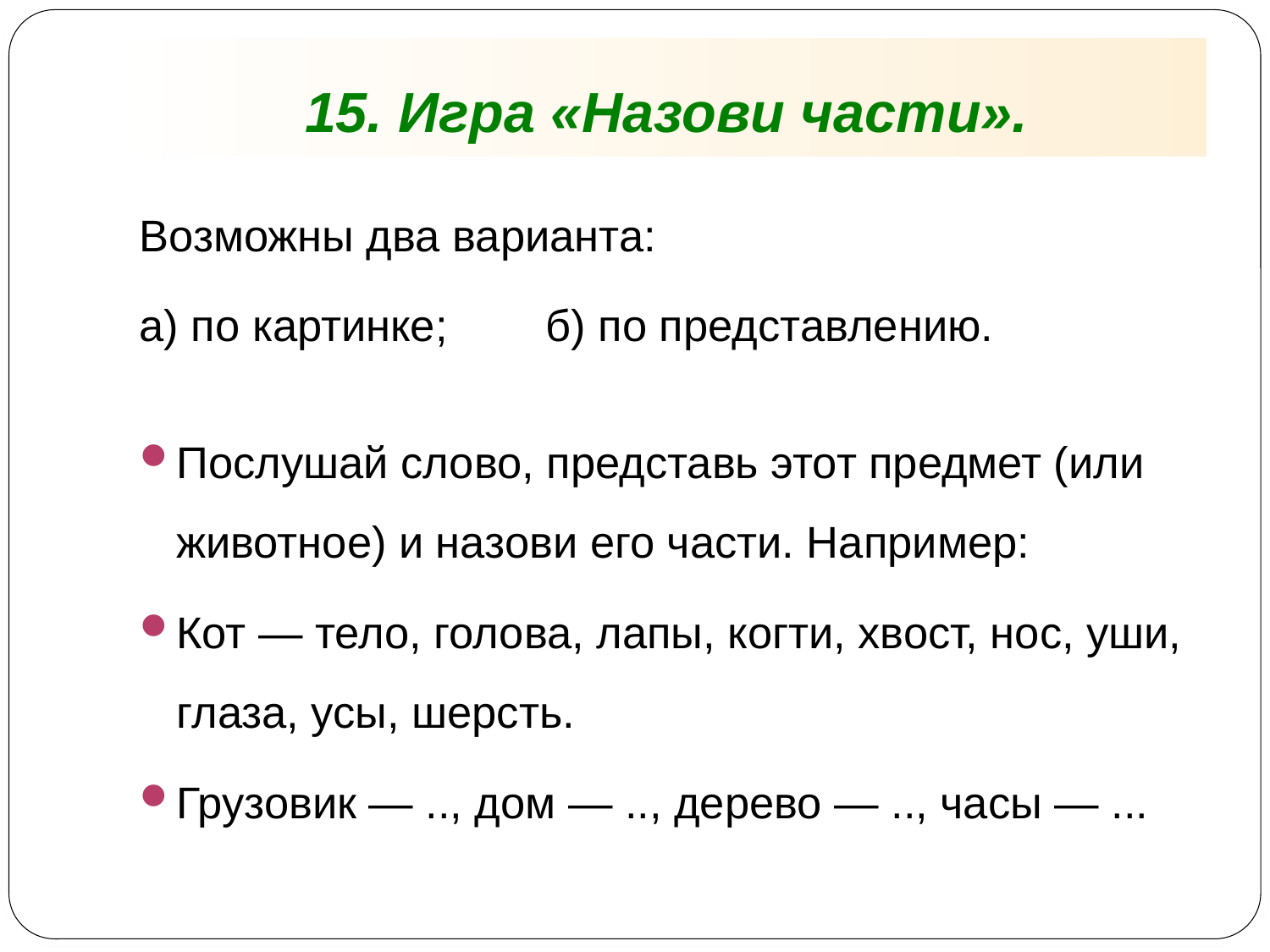

# 15. Игра «Назови части».
Возможны два варианта:

а) по картинке;		б) по представлению.

Послушай слово, представь этот предмет (или животное) и назови его части. Например:
Кот — тело, голова, лапы, когти, хвост, нос, уши, глаза, усы, шерсть.
Грузовик — .., дом — .., дерево — .., часы — ...